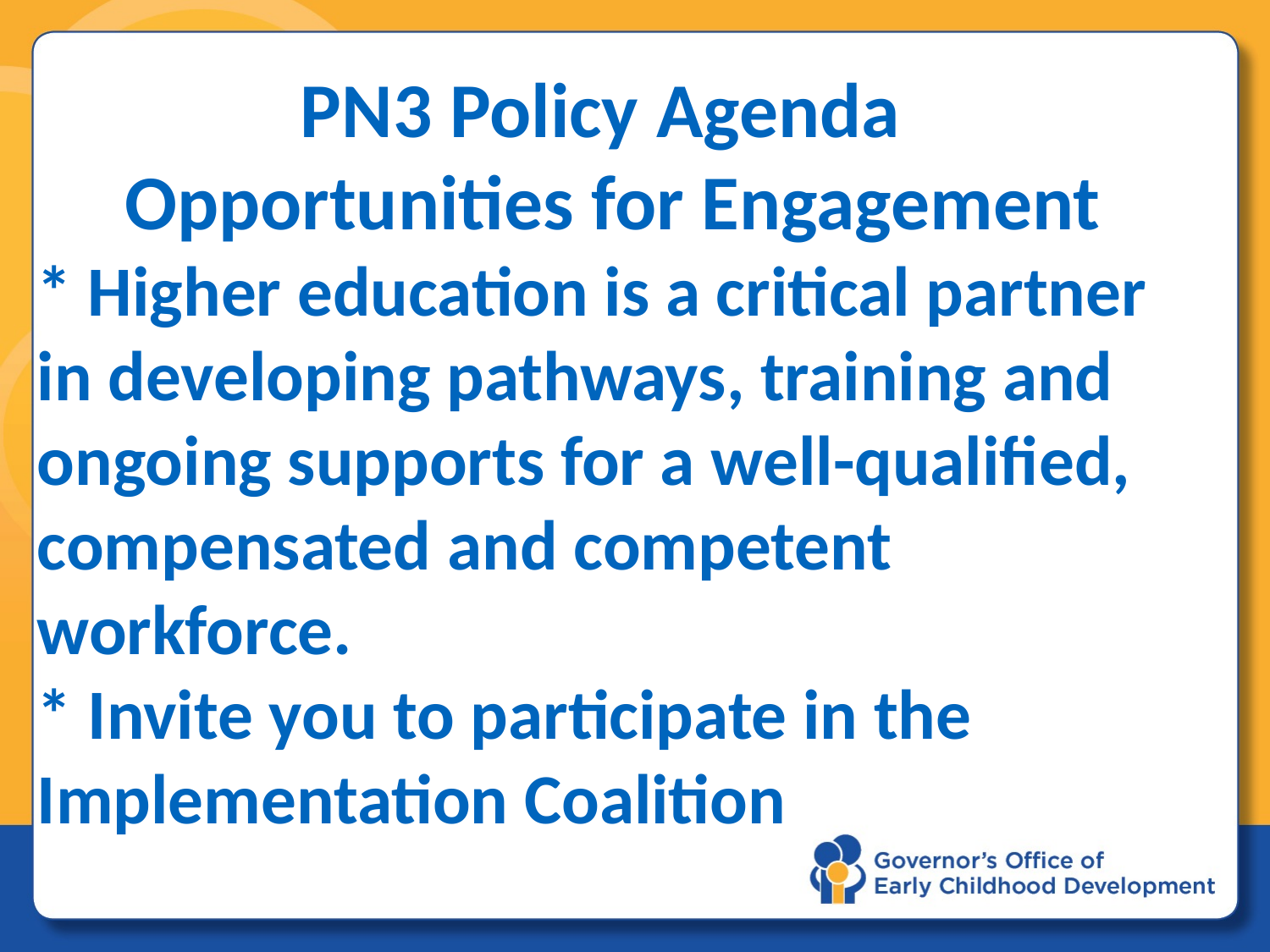

# PN3 Policy Agenda Opportunities for Engagement * Higher education is a critical partner in developing pathways, training and ongoing supports for a well-qualified, compensated and competent workforce. * Invite you to participate in the Implementation Coalition